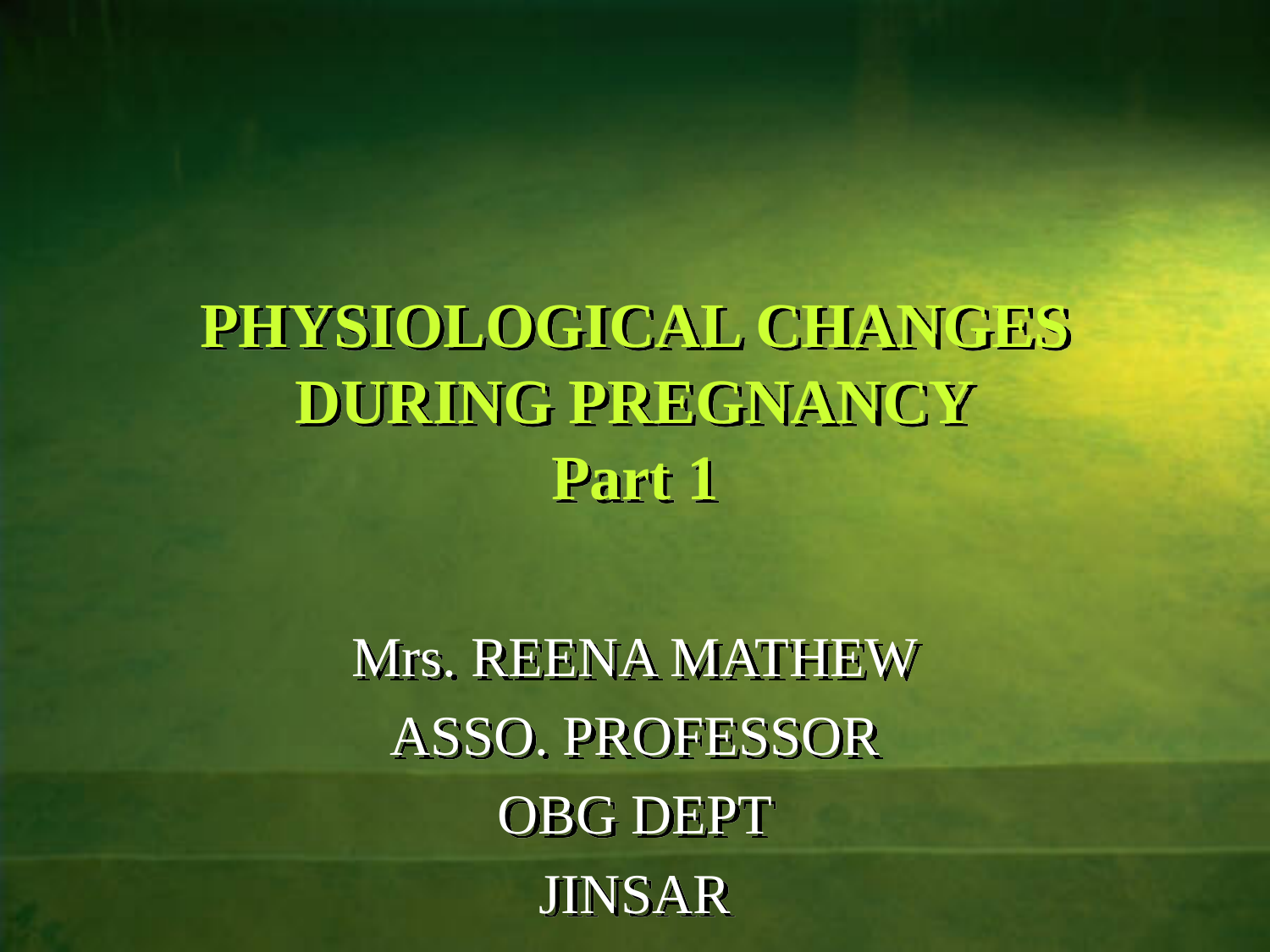

# PHYSIOLOGICAL CHANGES DURING PREGNANCY Part 1
Mrs. REENA MATHEW
ASSO. PROFESSOR
OBG DEPT
JINSAR